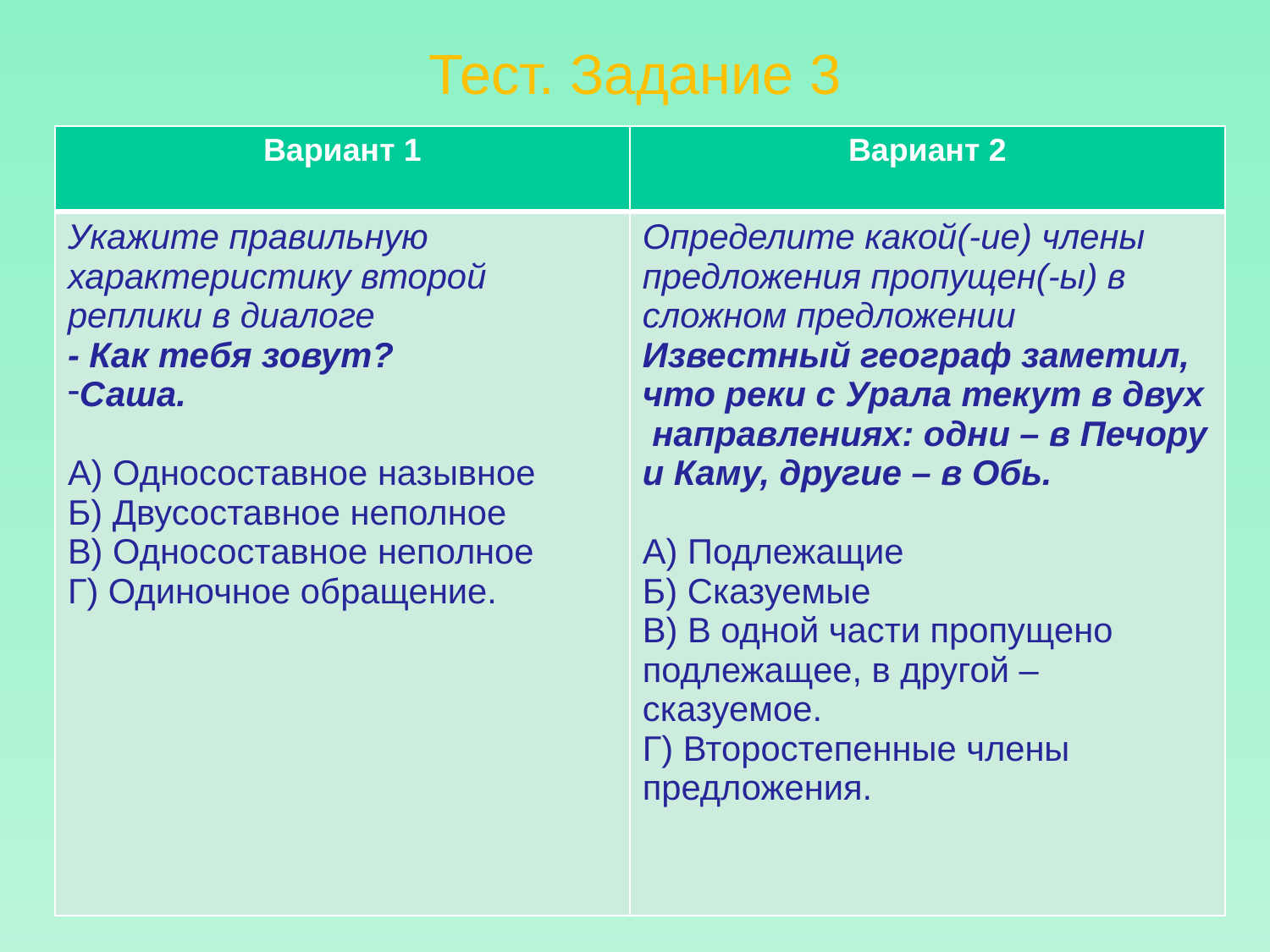

# Тест. Задание 3
| Вариант 1 | Вариант 2 |
| --- | --- |
| Укажите правильную характеристику второй реплики в диалоге - Как тебя зовут? Саша. А) Односоставное назывное Б) Двусоставное неполное В) Односоставное неполное Г) Одиночное обращение. | Определите какой(-ие) члены предложения пропущен(-ы) в сложном предложении Известный географ заметил, что реки с Урала текут в двух направлениях: одни – в Печору и Каму, другие – в Обь. А) Подлежащие Б) Сказуемые В) В одной части пропущено подлежащее, в другой – сказуемое. Г) Второстепенные члены предложения. |